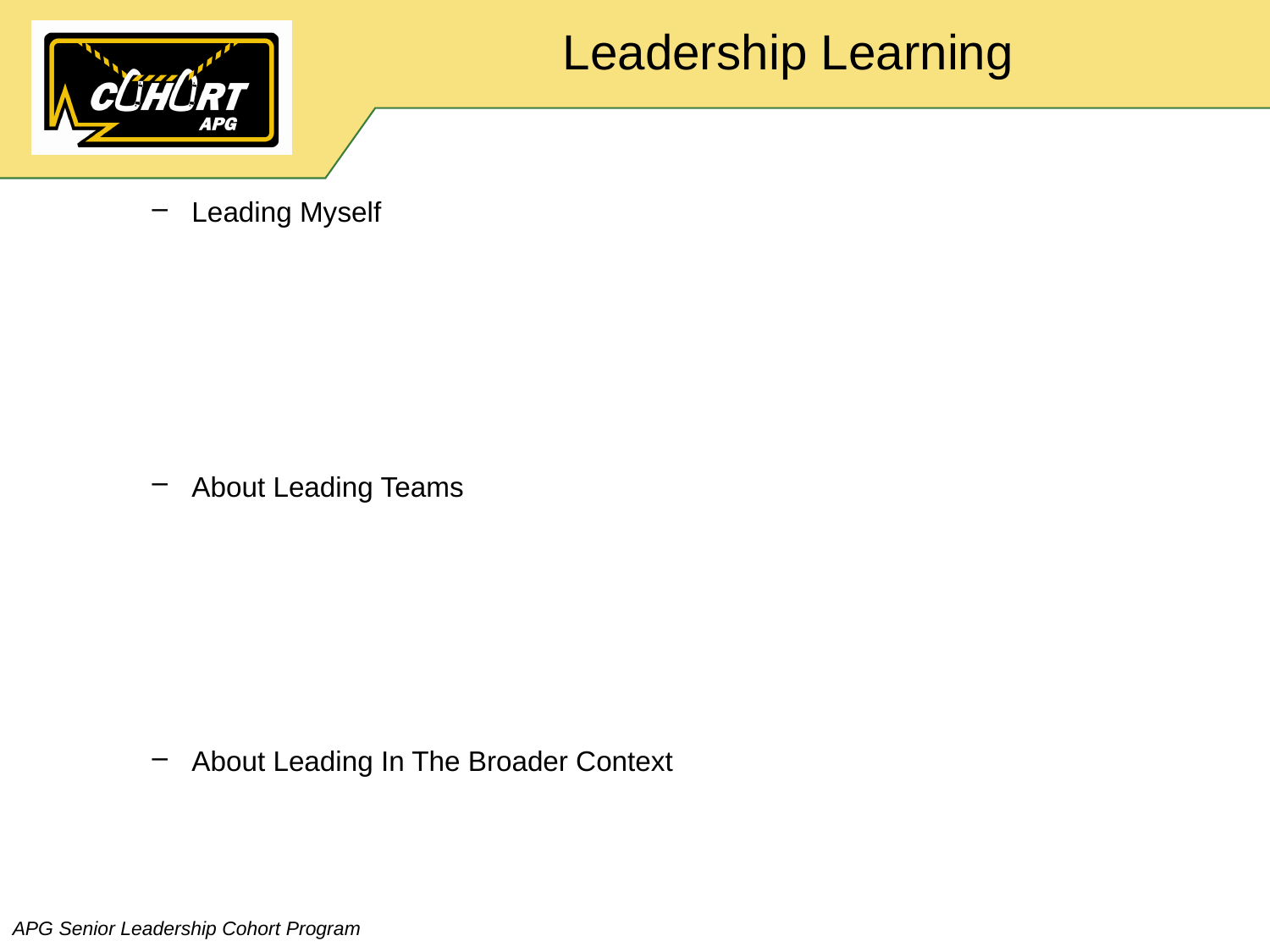

# Leadership Learning
Leading Myself

About Leading Teams

About Leading In The Broader Context